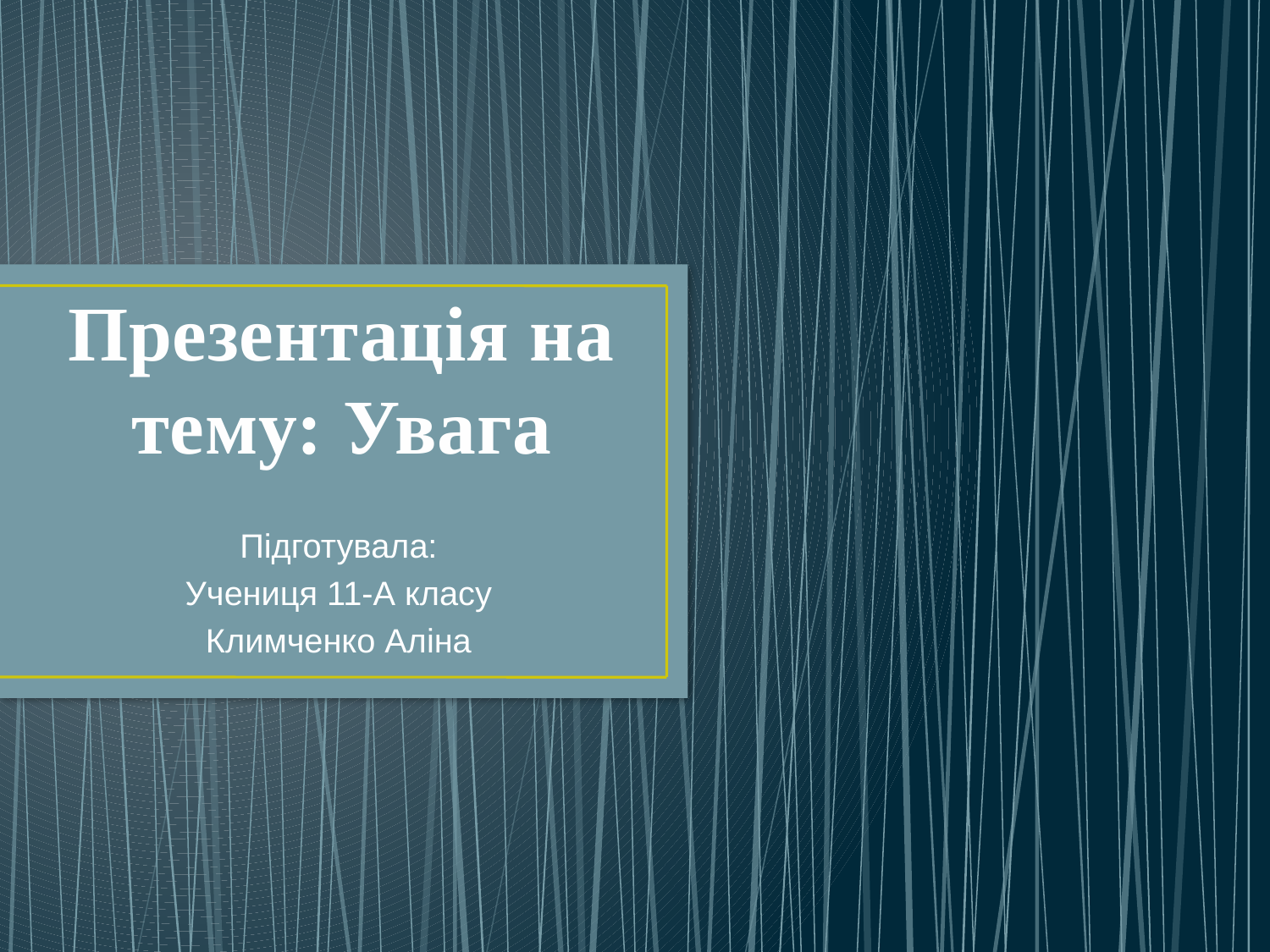

# Презентація на тему: Увага
Підготувала:
Учениця 11-А класу
Климченко Аліна